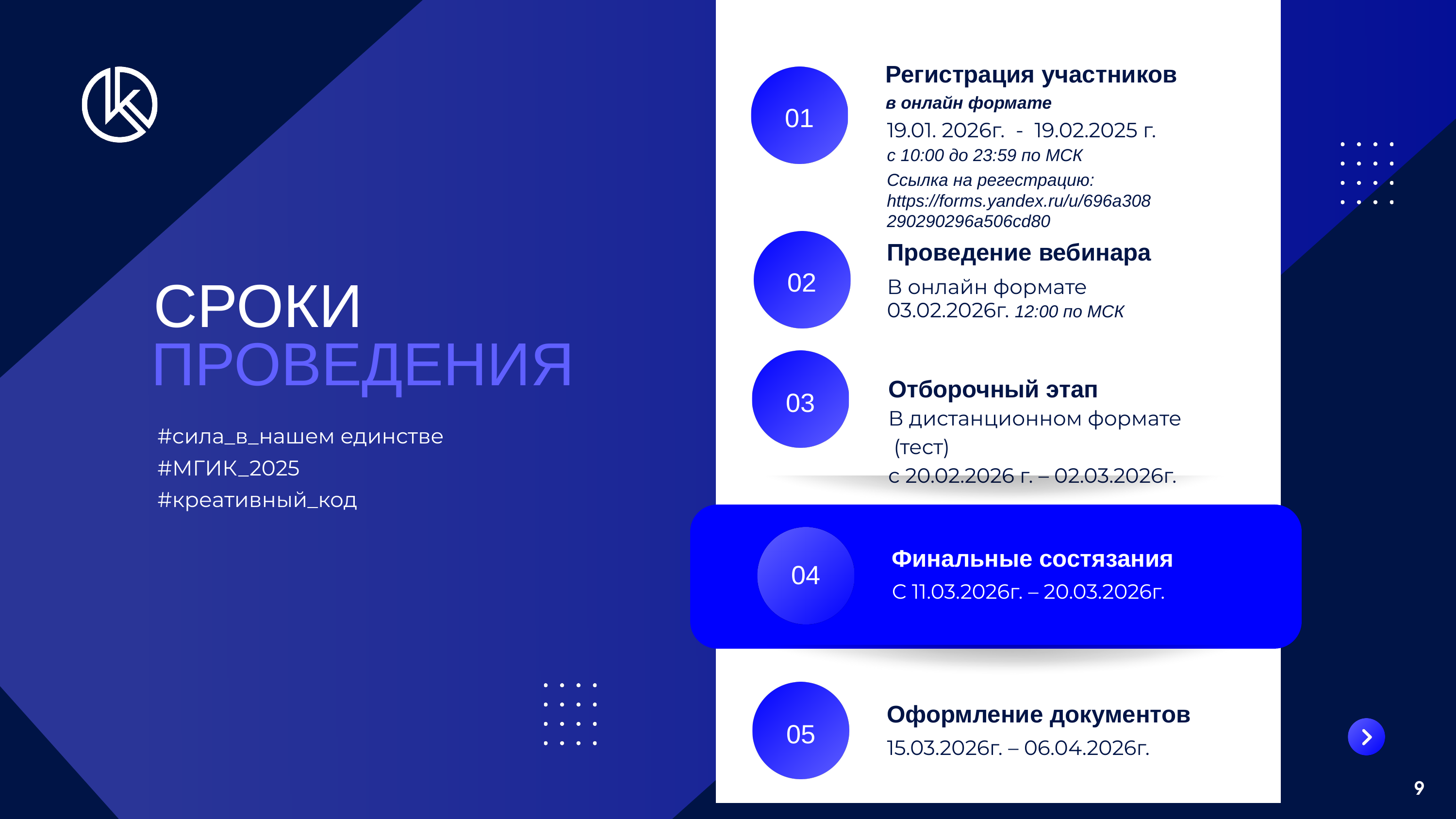

Регистрация участников

в онлайн формате
01

19.01. 2026г.  -  19.02.2025 г.
с 10:00 до 23:59 по МСК

Ссылка на регестрацию: https://forms.yandex.ru/u/696a308290290296a506cd80

Проведение вебинара
В онлайн формате
03.02.2026г. 12:00 по МСК
02
СРОКИ
ПРОВЕДЕНИЯ

Отборочный этап
В дистанционном формате
 (тест)
с 20.02.2026 г. – 02.03.2026г.
03
#сила_в_нашем единстве
#МГИК_2025
#креативный_код

Финальные состязания
04
С 11.03.2026г. – 20.03.2026г.

Оформление документов
05

15.03.2026г. – 06.04.2026г.
9